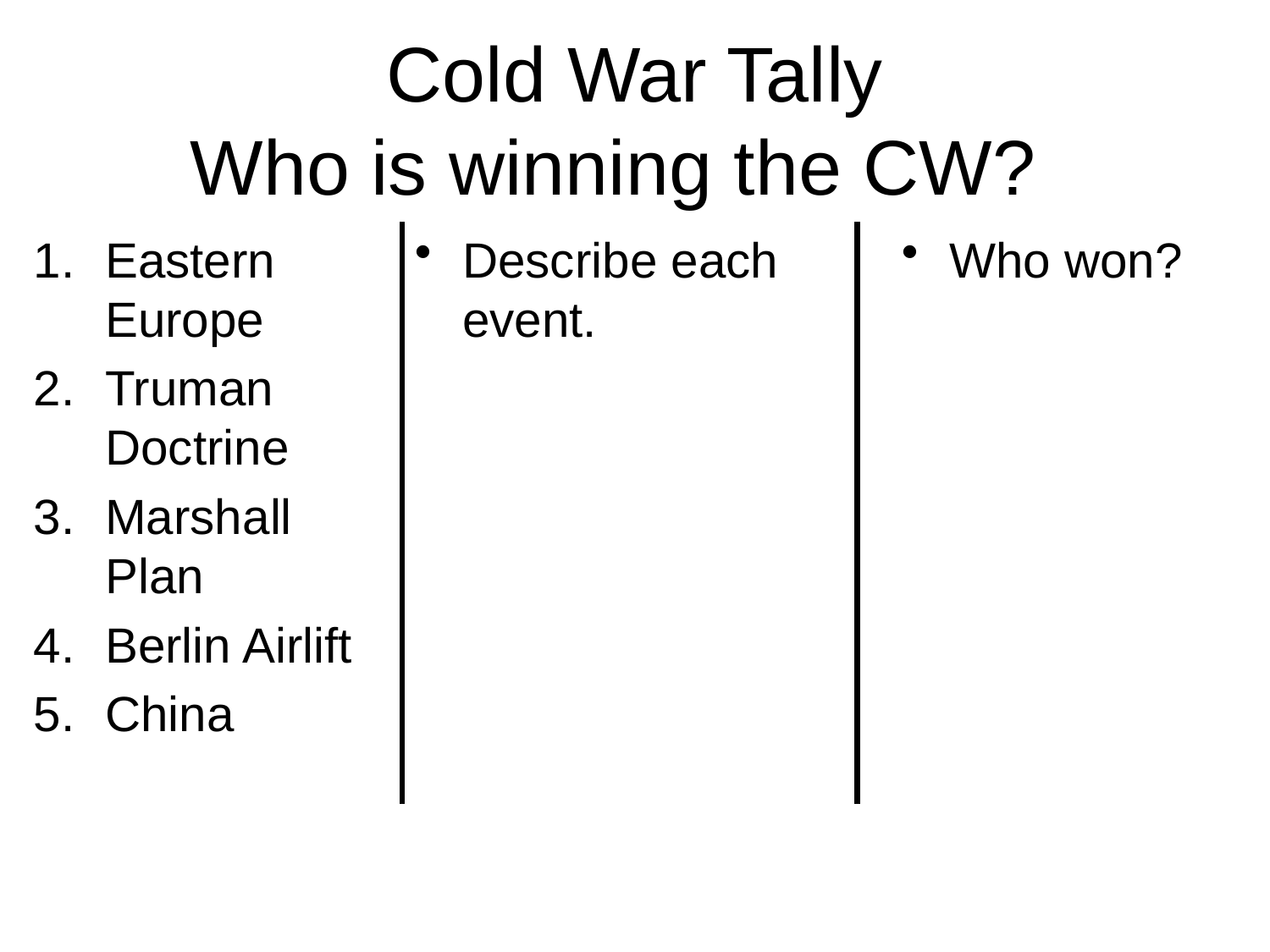

# Cold War Tally Who is winning the CW?

Eastern Europe
Truman Doctrine
Marshall Plan
Berlin Airlift
China
Describe each event.
Who won?